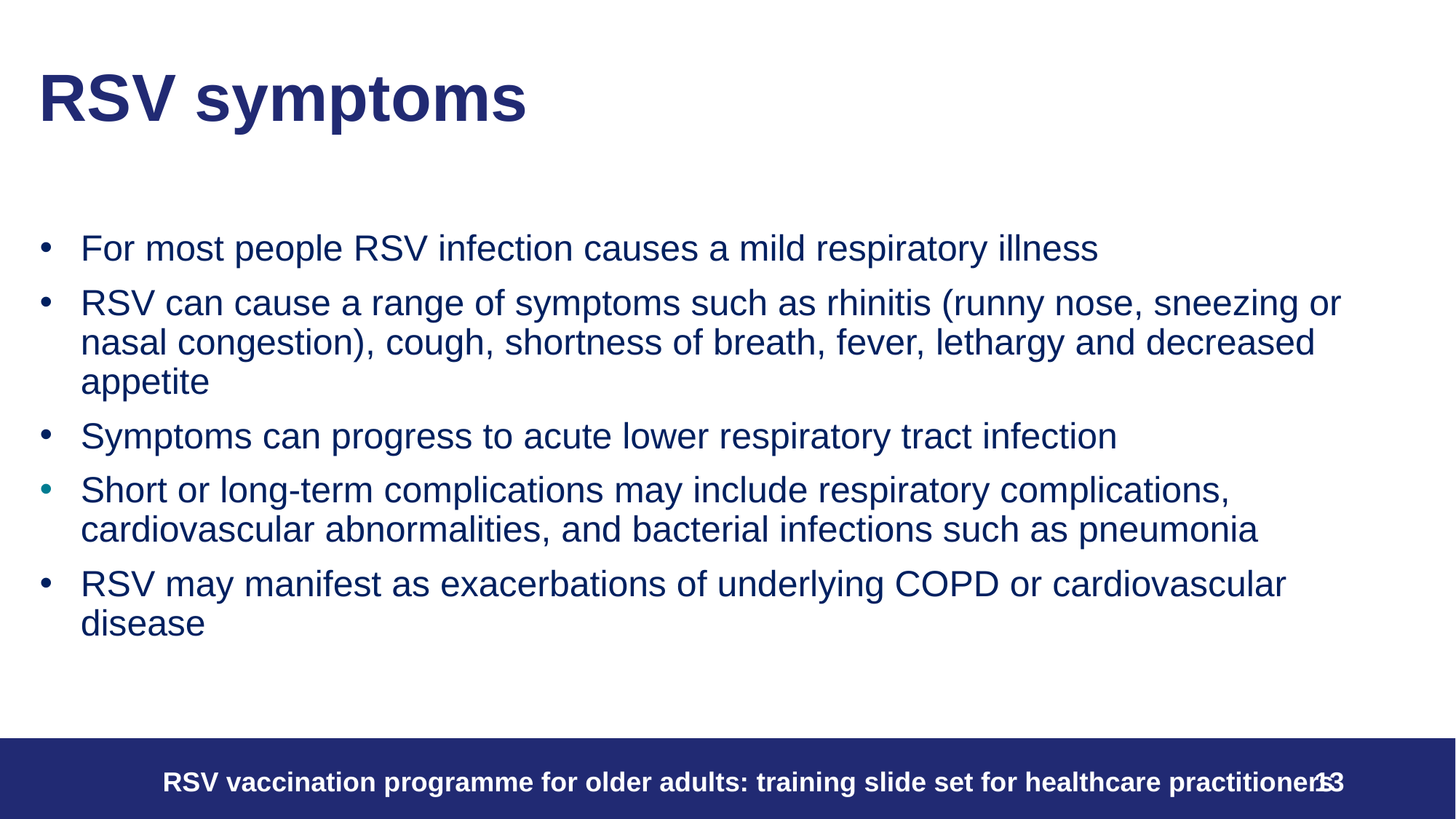

# RSV symptoms

For most people RSV infection causes a mild respiratory illness
RSV can cause a range of symptoms such as rhinitis (runny nose, sneezing or nasal congestion), cough, shortness of breath, fever, lethargy and decreased appetite
Symptoms can progress to acute lower respiratory tract infection
Short or long-term complications may include respiratory complications, cardiovascular abnormalities, and bacterial infections such as pneumonia
RSV may manifest as exacerbations of underlying COPD or cardiovascular disease

13
RSV vaccination programme for older adults: training slide set for healthcare practitioners